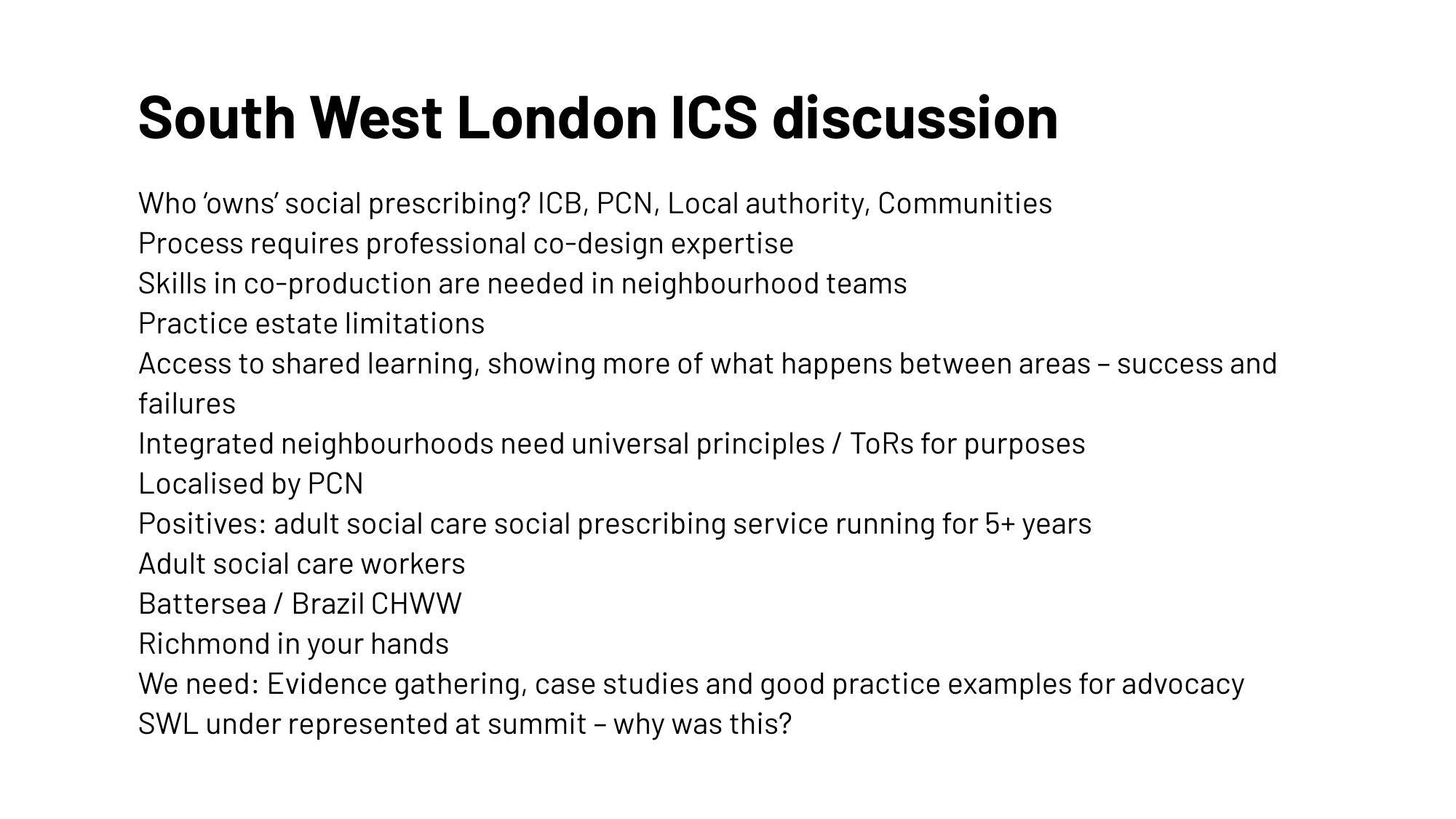

South West London ICS discussion

Who ‘owns’ social prescribing? ICB, PCN, Local authority, Communities
Process requires professional co-design expertise
Skills in co-production are needed in neighbourhood teams
Practice estate limitations
Access to shared learning, showing more of what happens between areas – success and failures
Integrated neighbourhoods need universal principles / ToRs for purposes
Localised by PCN
Positives: adult social care social prescribing service running for 5+ years
Adult social care workers
Battersea / Brazil CHWW
Richmond in your hands
We need: Evidence gathering, case studies and good practice examples for advocacy
SWL under represented at summit – why was this?